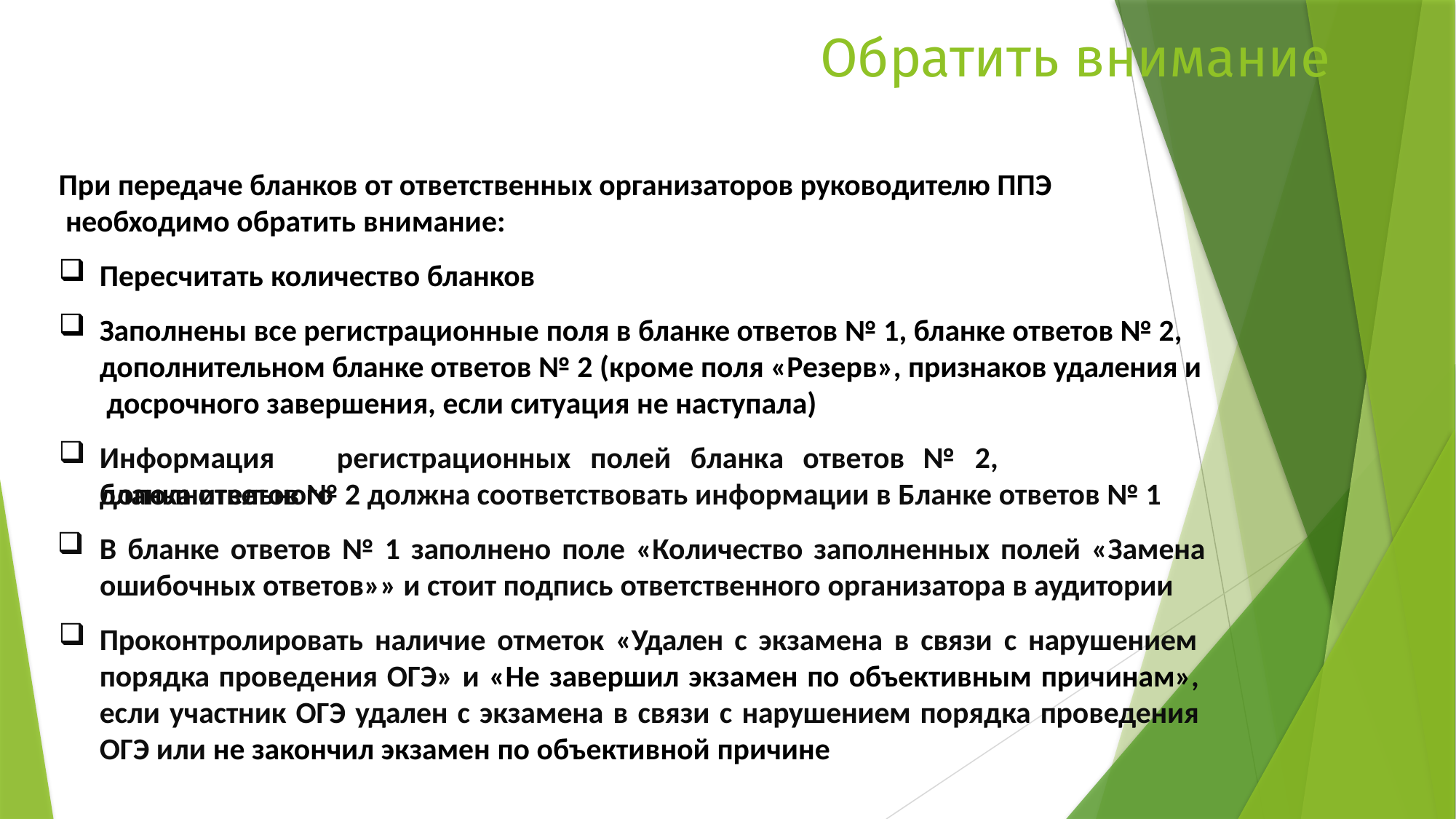

# Обратить внимание
При передаче бланков от ответственных организаторов руководителю ППЭ  необходимо обратить внимание:
Пересчитать количество бланков
Заполнены все регистрационные поля в бланке ответов № 1, бланке ответов № 2,  дополнительном бланке ответов № 2 (кроме поля «Резерв», признаков удаления и  досрочного завершения, если ситуация не наступала)
Информация	регистрационных	полей	бланка	ответов	№	2,	дополнительного
бланка ответов № 2 должна соответствовать информации в Бланке ответов № 1
В бланке ответов № 1 заполнено поле «Количество заполненных полей «Замена
ошибочных ответов»» и стоит подпись ответственного организатора в аудитории
Проконтролировать наличие отметок «Удален с экзамена в связи с нарушением  порядка проведения ОГЭ» и «Не завершил экзамен по объективным причинам»,  если участник ОГЭ удален с экзамена в связи с нарушением порядка проведения  ОГЭ или не закончил экзамен по объективной причине